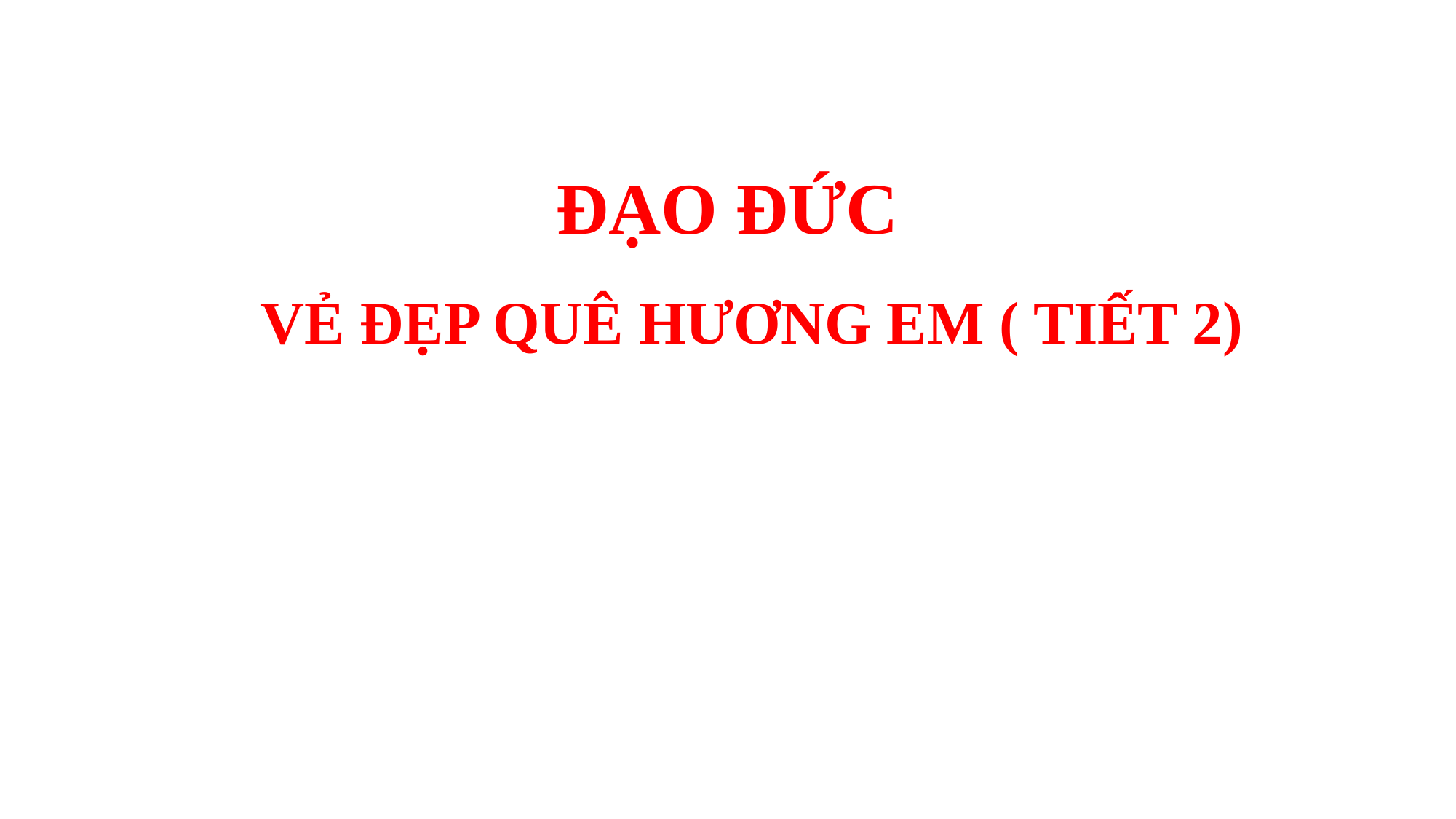

ĐẠO ĐỨC
VẺ ĐẸP QUÊ HƯƠNG EM ( TIẾT 2)